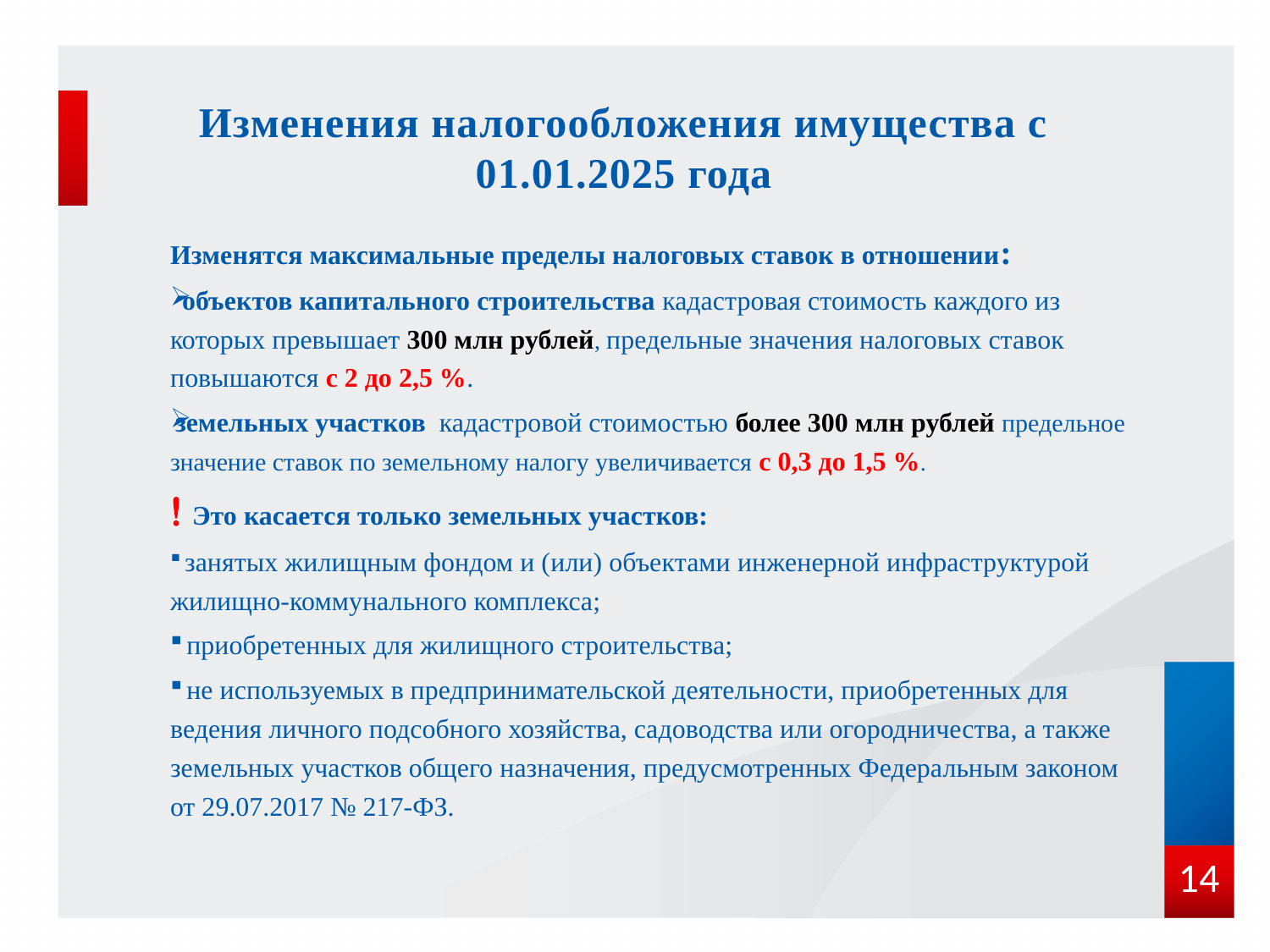

# Изменения налогообложения имущества с 01.01.2025 года
Изменятся максимальные пределы налоговых ставок в отношении:
 объектов капитального строительства кадастровая стоимость каждого из которых превышает 300 млн рублей, предельные значения налоговых ставок повышаются с 2 до 2,5 %.
земельных участков  кадастровой стоимостью более 300 млн рублей предельное значение ставок по земельному налогу увеличивается с 0,3 до 1,5 %.
! Это касается только земельных участков:
  занятых жилищным фондом и (или) объектами инженерной инфраструктурой жилищно-коммунального комплекса;
  приобретенных для жилищного строительства;
  не используемых в предпринимательской деятельности, приобретенных для ведения личного подсобного хозяйства, садоводства или огородничества, а также земельных участков общего назначения, предусмотренных Федеральным законом от 29.07.2017 № 217-ФЗ.

14